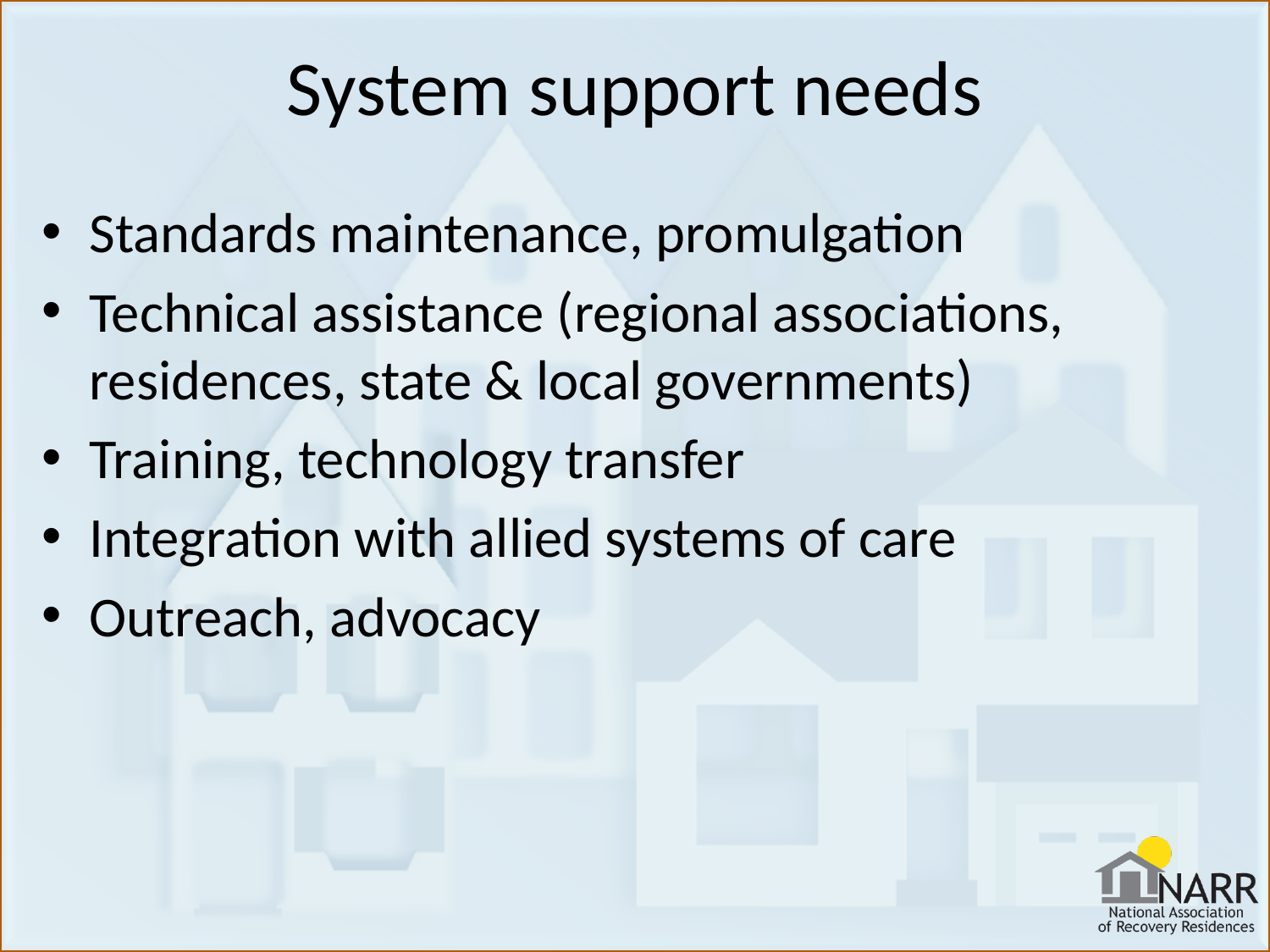

# System support needs
Standards maintenance, promulgation
Technical assistance (regional associations, residences, state & local governments)
Training, technology transfer
Integration with allied systems of care
Outreach, advocacy